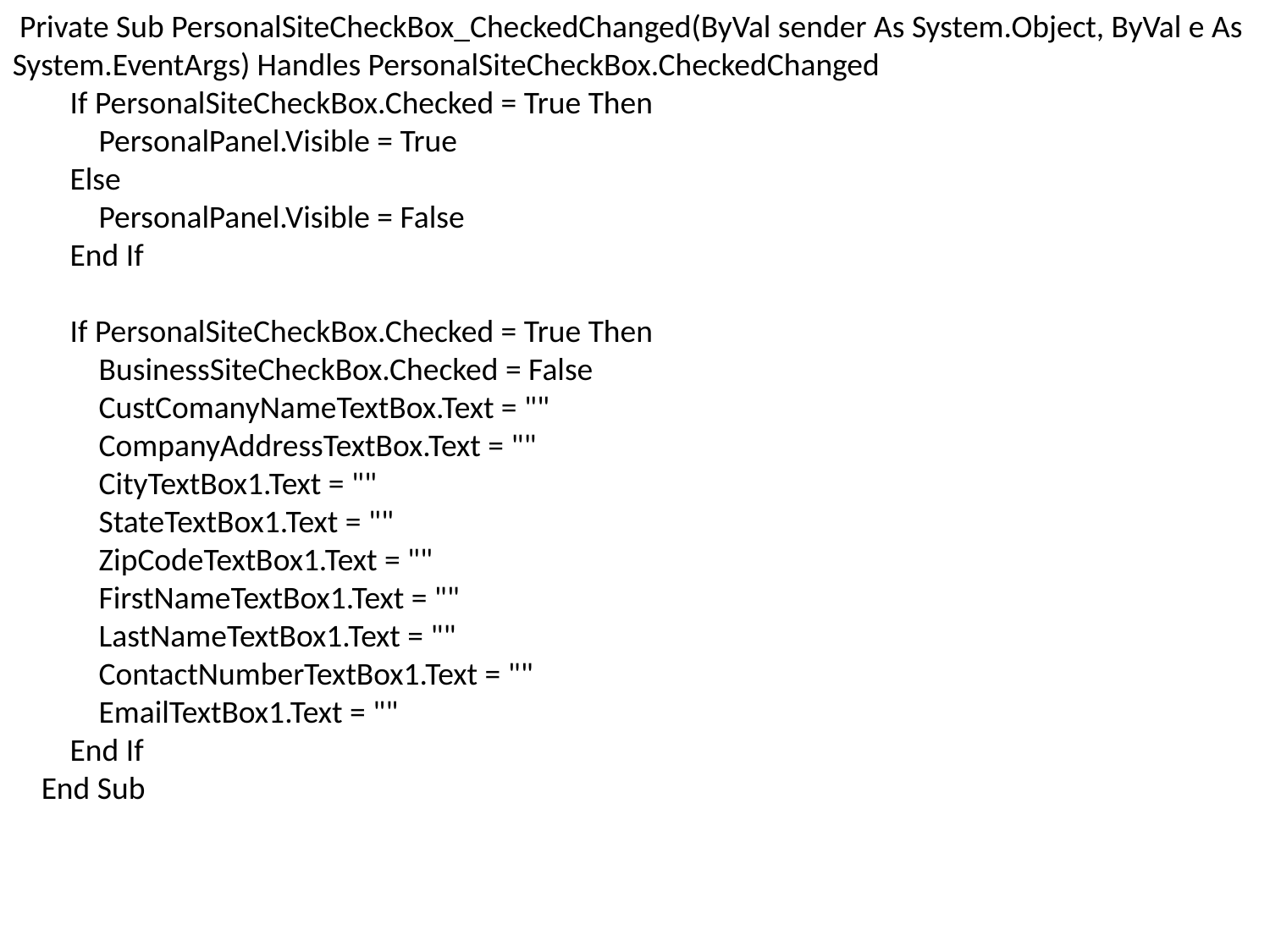

Private Sub PersonalSiteCheckBox_CheckedChanged(ByVal sender As System.Object, ByVal e As System.EventArgs) Handles PersonalSiteCheckBox.CheckedChanged
        If PersonalSiteCheckBox.Checked = True Then
            PersonalPanel.Visible = True
        Else
            PersonalPanel.Visible = False
        End If

        If PersonalSiteCheckBox.Checked = True Then
            BusinessSiteCheckBox.Checked = False
            CustComanyNameTextBox.Text = ""
            CompanyAddressTextBox.Text = ""
            CityTextBox1.Text = ""
            StateTextBox1.Text = ""
            ZipCodeTextBox1.Text = ""
            FirstNameTextBox1.Text = ""
            LastNameTextBox1.Text = ""
            ContactNumberTextBox1.Text = ""
            EmailTextBox1.Text = ""
        End If
    End Sub